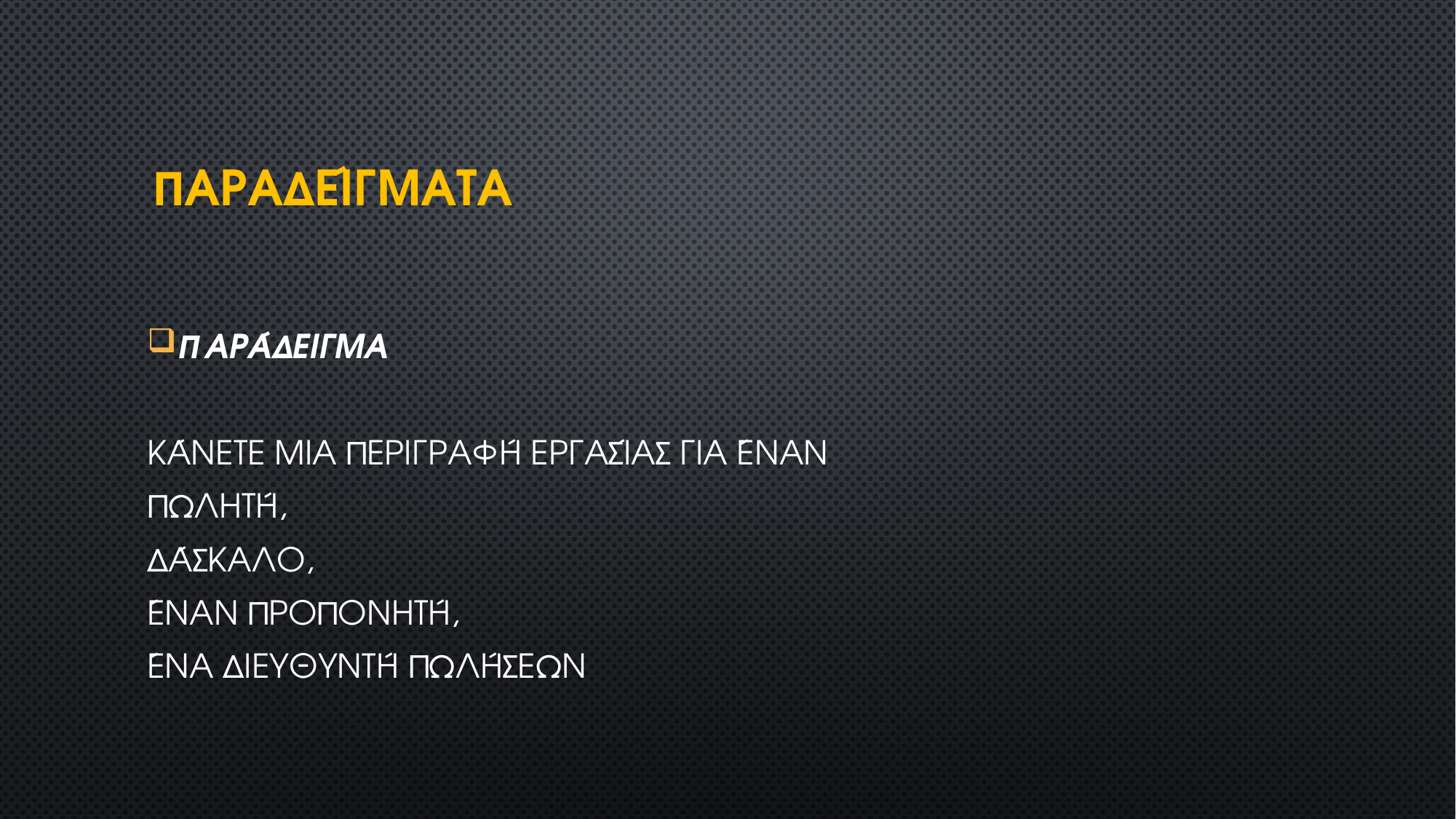

# Παραδείγματα
Παράδειγμα

Κάνετε μια Περιγραφή Εργασίας για έναν
Πωλητή,
Δάσκαλο,
Έναν Προπονητή,
Ένα Διευθυντή Πωλήσεων